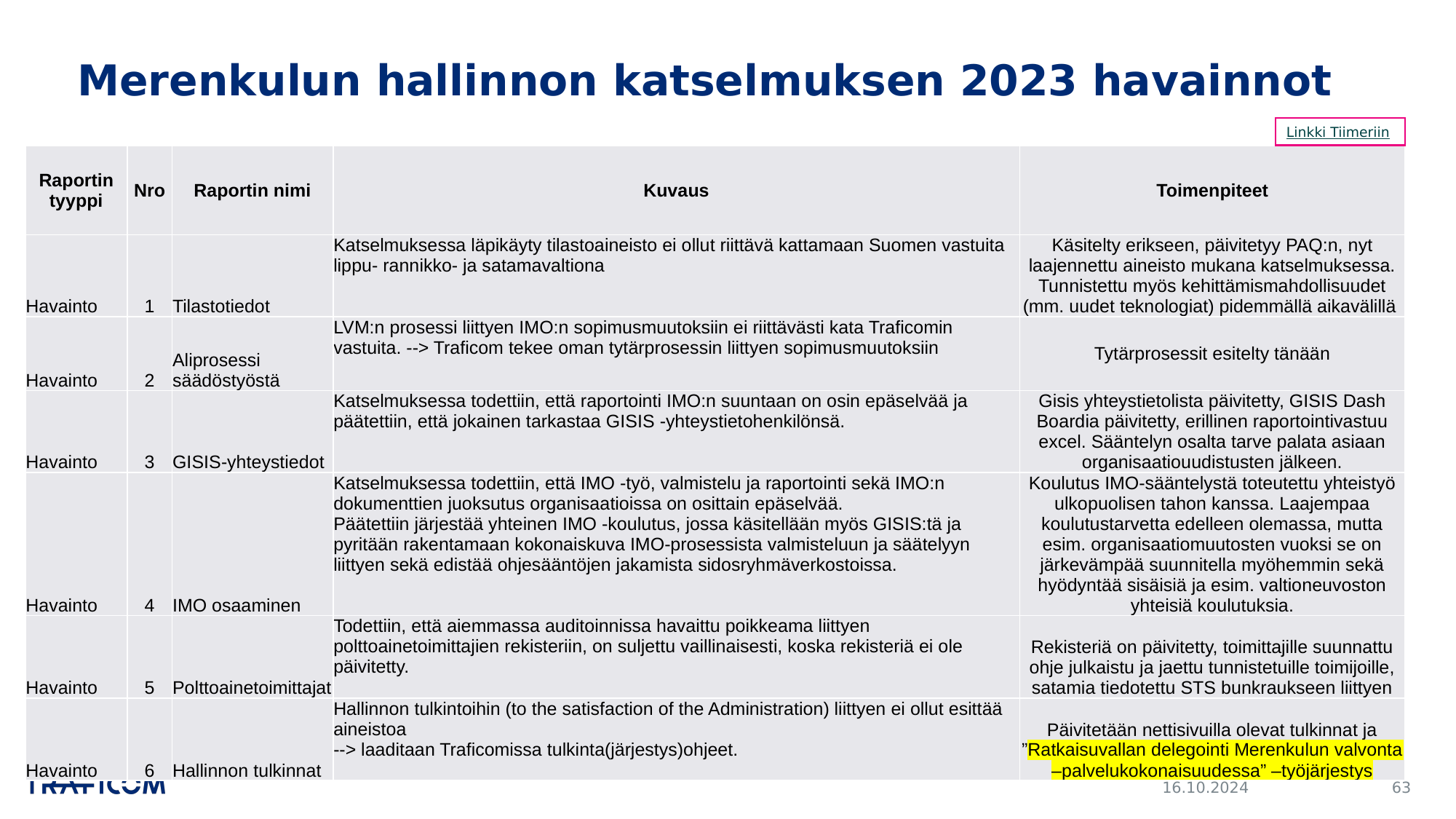

# Merenkulun hallinnon katselmuksen 2023 havainnot
Linkki Tiimeriin
| Raportin tyyppi | Nro | Raportin nimi | Kuvaus | Toimenpiteet |
| --- | --- | --- | --- | --- |
| Havainto | 1 | Tilastotiedot | Katselmuksessa läpikäyty tilastoaineisto ei ollut riittävä kattamaan Suomen vastuita lippu- rannikko- ja satamavaltiona | Käsitelty erikseen, päivitetyy PAQ:n, nyt laajennettu aineisto mukana katselmuksessa. Tunnistettu myös kehittämismahdollisuudet (mm. uudet teknologiat) pidemmällä aikavälillä |
| Havainto | 2 | Aliprosessi säädöstyöstä | LVM:n prosessi liittyen IMO:n sopimusmuutoksiin ei riittävästi kata Traficomin vastuita. --> Traficom tekee oman tytärprosessin liittyen sopimusmuutoksiin | Tytärprosessit esitelty tänään |
| Havainto | 3 | GISIS-yhteystiedot | Katselmuksessa todettiin, että raportointi IMO:n suuntaan on osin epäselvää ja päätettiin, että jokainen tarkastaa GISIS -yhteystietohenkilönsä. | Gisis yhteystietolista päivitetty, GISIS Dash Boardia päivitetty, erillinen raportointivastuu excel. Sääntelyn osalta tarve palata asiaan organisaatiouudistusten jälkeen. |
| Havainto | 4 | IMO osaaminen | Katselmuksessa todettiin, että IMO -työ, valmistelu ja raportointi sekä IMO:n dokumenttien juoksutus organisaatioissa on osittain epäselvää. Päätettiin järjestää yhteinen IMO -koulutus, jossa käsitellään myös GISIS:tä ja pyritään rakentamaan kokonaiskuva IMO-prosessista valmisteluun ja säätelyyn liittyen sekä edistää ohjesääntöjen jakamista sidosryhmäverkostoissa. | Koulutus IMO-sääntelystä toteutettu yhteistyö ulkopuolisen tahon kanssa. Laajempaa koulutustarvetta edelleen olemassa, mutta esim. organisaatiomuutosten vuoksi se on järkevämpää suunnitella myöhemmin sekä hyödyntää sisäisiä ja esim. valtioneuvoston yhteisiä koulutuksia. |
| Havainto | 5 | Polttoainetoimittajat | Todettiin, että aiemmassa auditoinnissa havaittu poikkeama liittyen polttoainetoimittajien rekisteriin, on suljettu vaillinaisesti, koska rekisteriä ei ole päivitetty. | Rekisteriä on päivitetty, toimittajille suunnattu ohje julkaistu ja jaettu tunnistetuille toimijoille, satamia tiedotettu STS bunkraukseen liittyen |
| Havainto | 6 | Hallinnon tulkinnat | Hallinnon tulkintoihin (to the satisfaction of the Administration) liittyen ei ollut esittää aineistoa --> laaditaan Traficomissa tulkinta(järjestys)ohjeet. | Päivitetään nettisivuilla olevat tulkinnat ja ”Ratkaisuvallan delegointi Merenkulun valvonta –palvelukokonaisuudessa” –työjärjestys |
16.10.2024
63